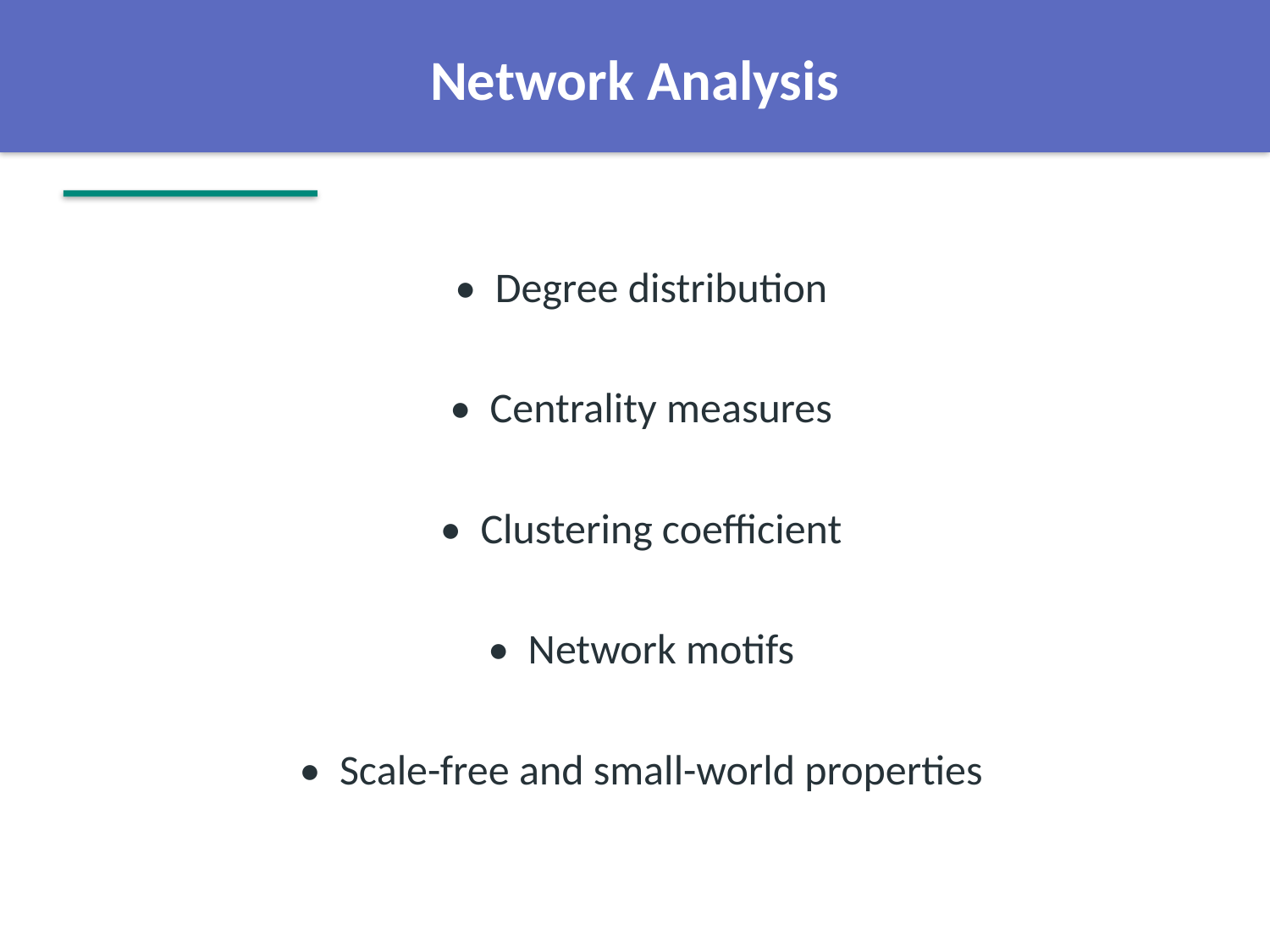

Network Analysis

•  Degree distribution
•  Centrality measures
•  Clustering coefficient
•  Network motifs
•  Scale-free and small-world properties